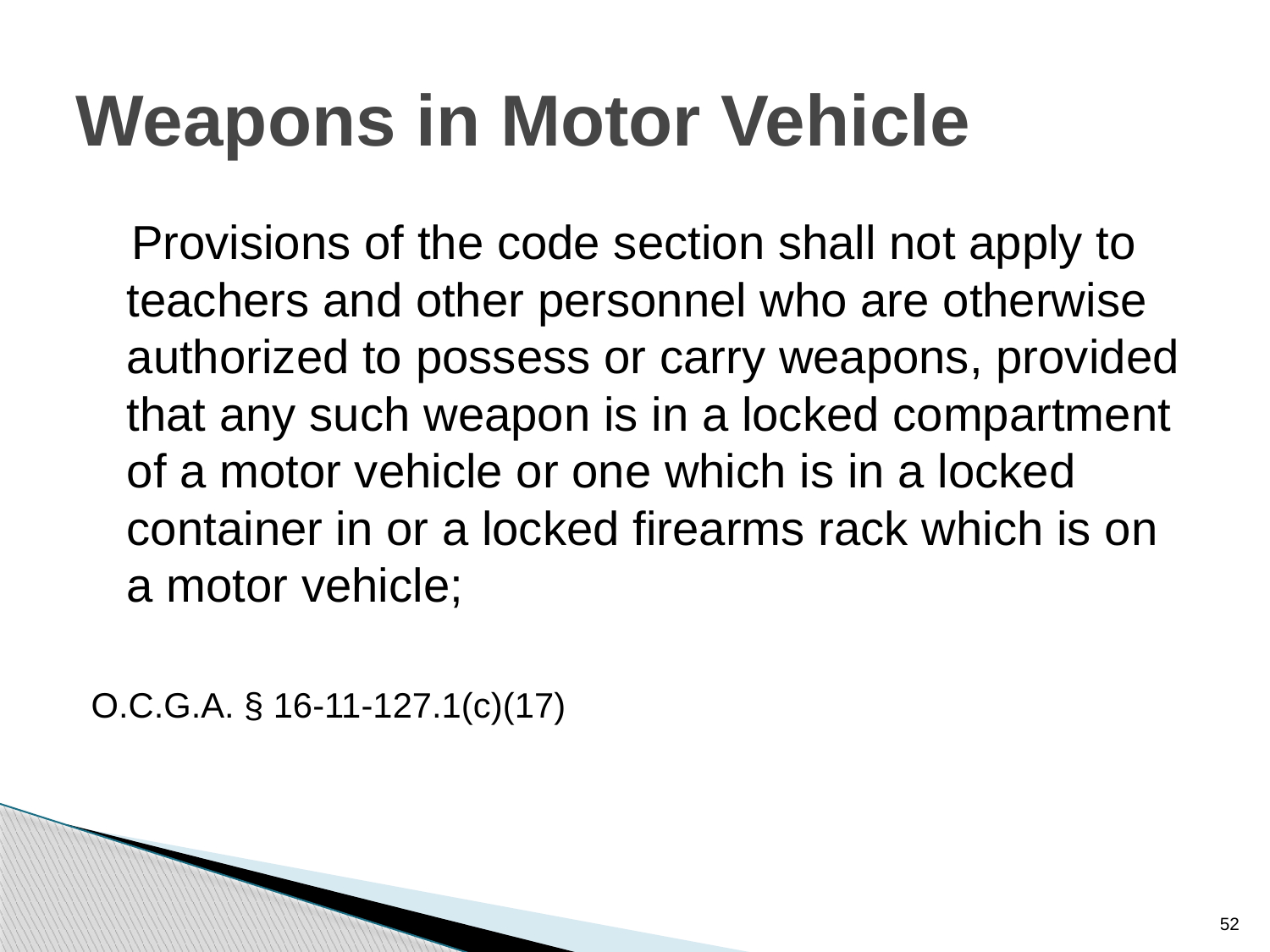

# Weapons in Motor Vehicle
   Provisions of the code section shall not apply to teachers and other personnel who are otherwise authorized to possess or carry weapons, provided that any such weapon is in a locked compartment of a motor vehicle or one which is in a locked container in or a locked firearms rack which is on a motor vehicle;

O.C.G.A. § 16-11-127.1(c)(17)
52